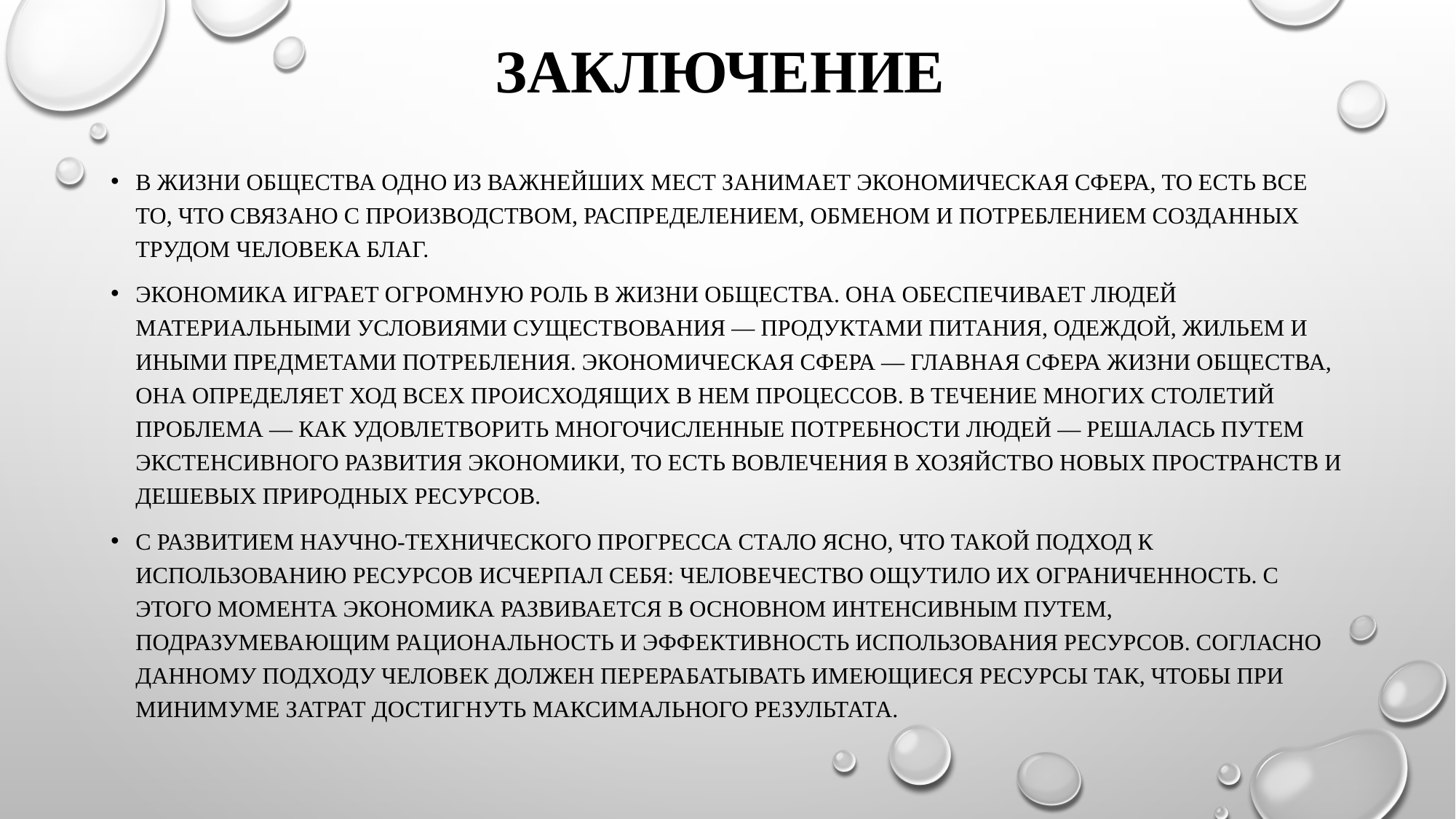

# ЗАКЛЮЧЕНИЕ
В жизни общества одно из важнейших мест занимает экономическая сфера, то есть все то, что связано с производством, распределением, обменом и потреблением созданных трудом человека благ.
Экономика играет огромную роль в жизни общества. Она обеспечивает людей материальными условиями существования — продуктами питания, одеждой, жильем и иными предметами потребления. Экономическая сфера — главная сфера жизни общества, она определяет ход всех происходящих в нем процессов. В течение многих столетий проблема — как удовлетворить многочисленные потребности людей — решалась путем экстенсивного развития экономики, то есть вовлечения в хозяйство новых пространств и дешевых природных ресурсов.
С развитием научно-технического прогресса стало ясно, что такой подход к использованию ресурсов исчерпал себя: человечество ощутило их ограниченность. С этого момента экономика развивается в основном интенсивным путем, подразумевающим рациональность и эффективность использования ресурсов. Согласно данному подходу человек должен перерабатывать имеющиеся ресурсы так, чтобы при минимуме затрат достигнуть максимального результата.